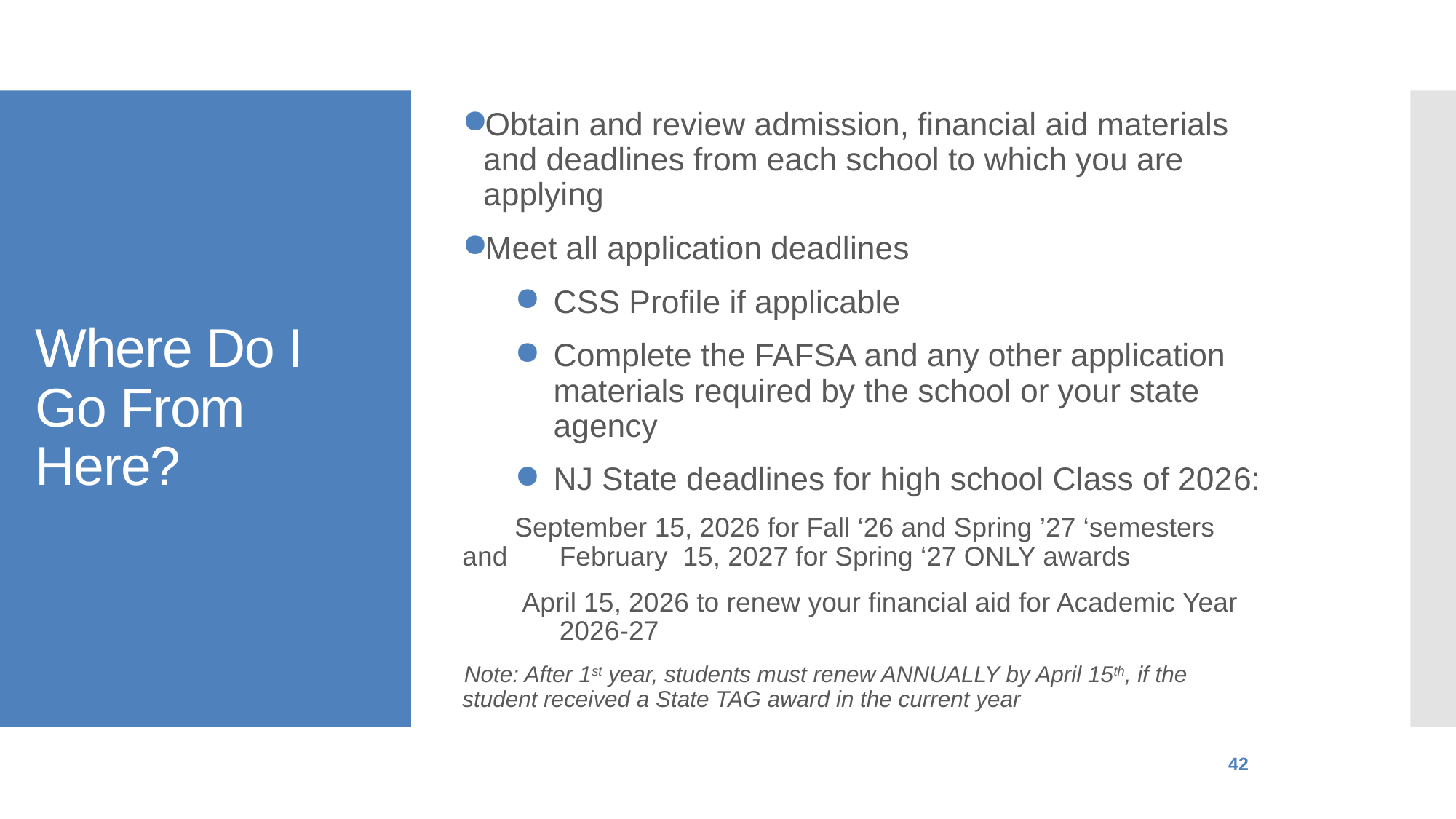

Obtain and review admission, financial aid materials and deadlines from each school to which you are applying
Meet all application deadlines
CSS Profile if applicable
Complete the FAFSA and any other application materials required by the school or your state agency
NJ State deadlines for high school Class of 2026:
September 15, 2026 for Fall ‘26 and Spring ’27 ‘semesters and 	February  15, 2027 for Spring ‘27 ONLY awards
 April 15, 2026 to renew your financial aid for Academic Year 	2026-27
Note: After 1st year, students must renew ANNUALLY by April 15th, if the student received a State TAG award in the current year
# Where Do I Go From Here?
Higher Education Student Assistance Authority
42